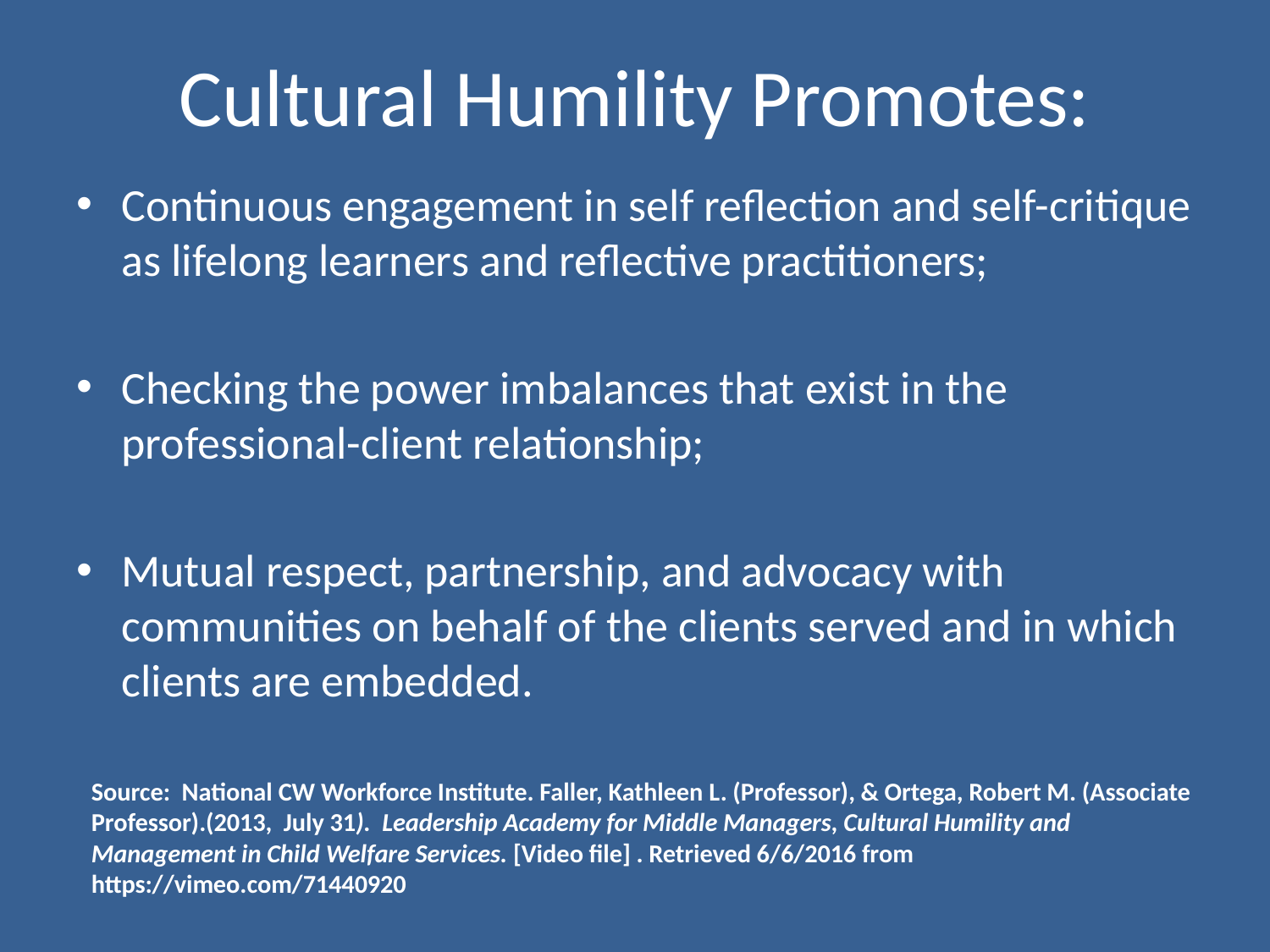

# Cultural Humility Promotes:
Continuous engagement in self reflection and self-critique as lifelong learners and reflective practitioners;

Checking the power imbalances that exist in the professional-client relationship;

Mutual respect, partnership, and advocacy with communities on behalf of the clients served and in which clients are embedded.

Source:  National CW Workforce Institute. Faller, Kathleen L. (Professor), & Ortega, Robert M. (Associate Professor).(2013,  July 31).  Leadership Academy for Middle Managers, Cultural Humility and Management in Child Welfare Services. [Video file] . Retrieved 6/6/2016 from https://vimeo.com/71440920